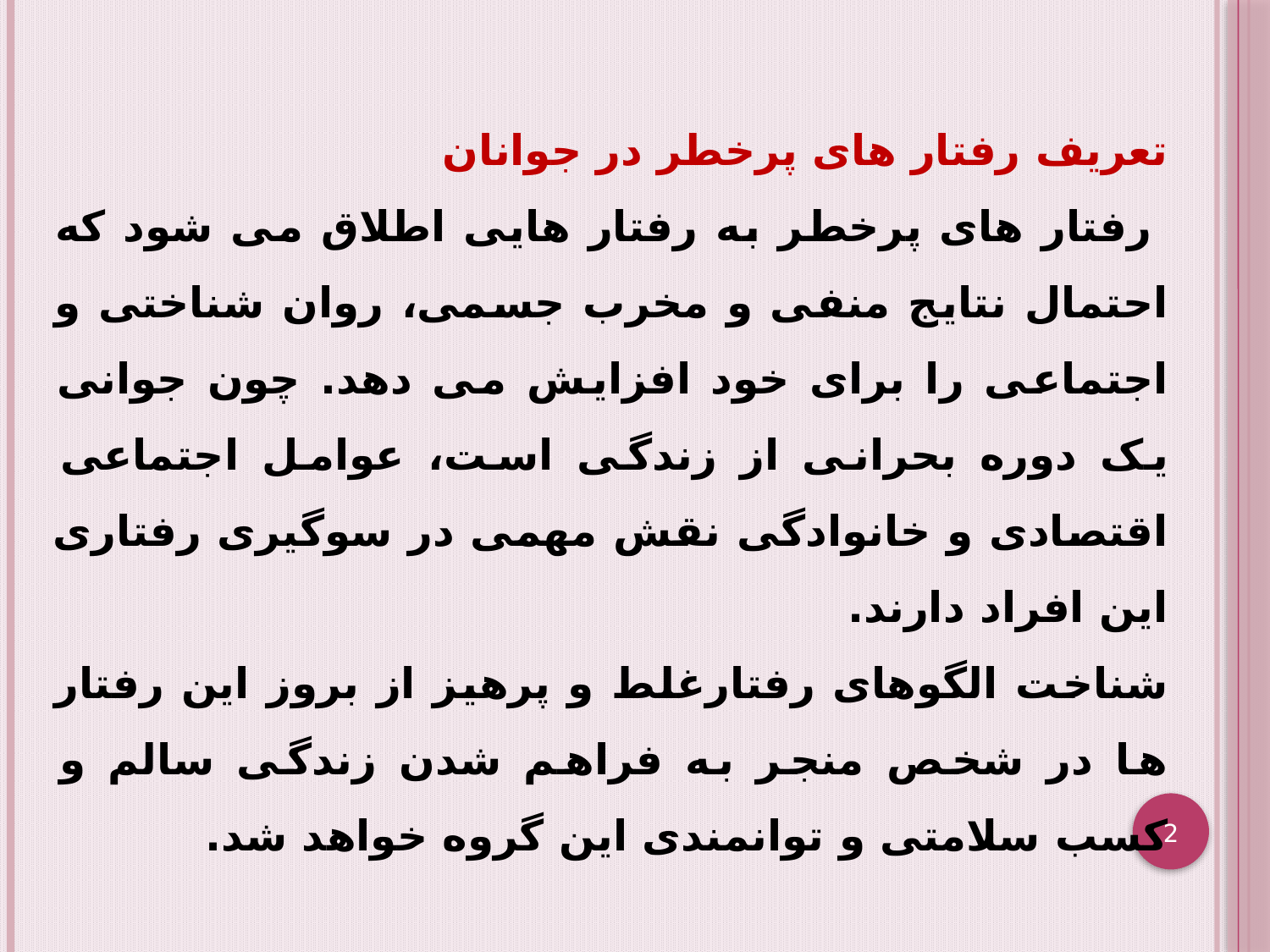

تعریف رفتار های پرخطر در جوانان
 رفتار های پرخطر به رفتار هایی اطلاق می شود که احتمال نتایج منفی و مخرب جسمی، روان شناختی و اجتماعی را برای خود افزایش می دهد. چون جوانی یک دوره بحرانی از زندگی است، عوامل اجتماعی اقتصادی و خانوادگی نقش مهمی در سوگیری رفتاری این افراد دارند.
شناخت الگوهای رفتارغلط و پرهیز از بروز این رفتار ها در شخص منجر به فراهم شدن زندگی سالم و کسب سلامتی و توانمندی این گروه خواهد شد.

2